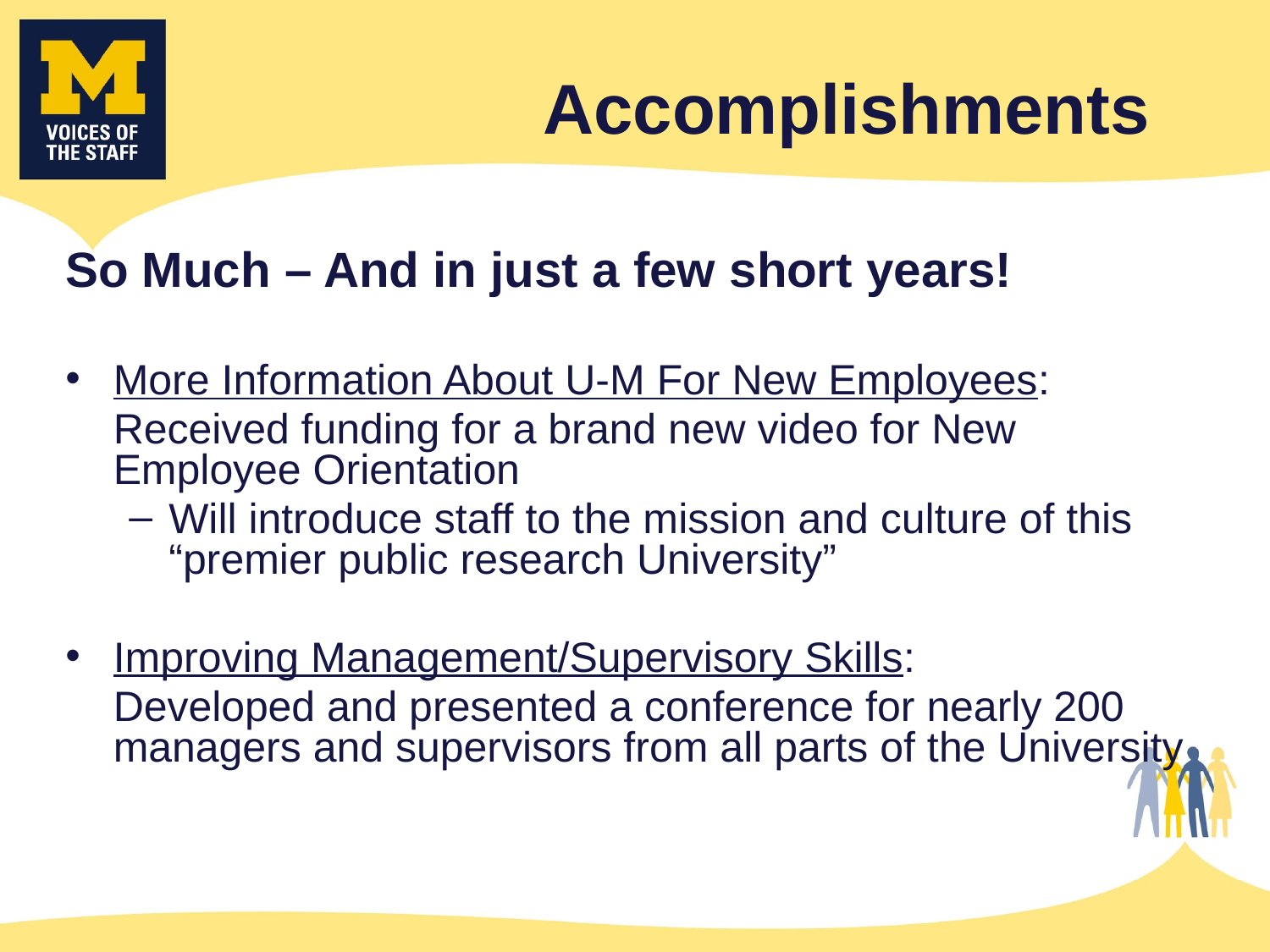

Accomplishments
So Much – And in just a few short years!

More Information About U-M For New Employees:
	Received funding for a brand new video for New Employee Orientation
Will introduce staff to the mission and culture of this “premier public research University”

Improving Management/Supervisory Skills:
	Developed and presented a conference for nearly 200 managers and supervisors from all parts of the University